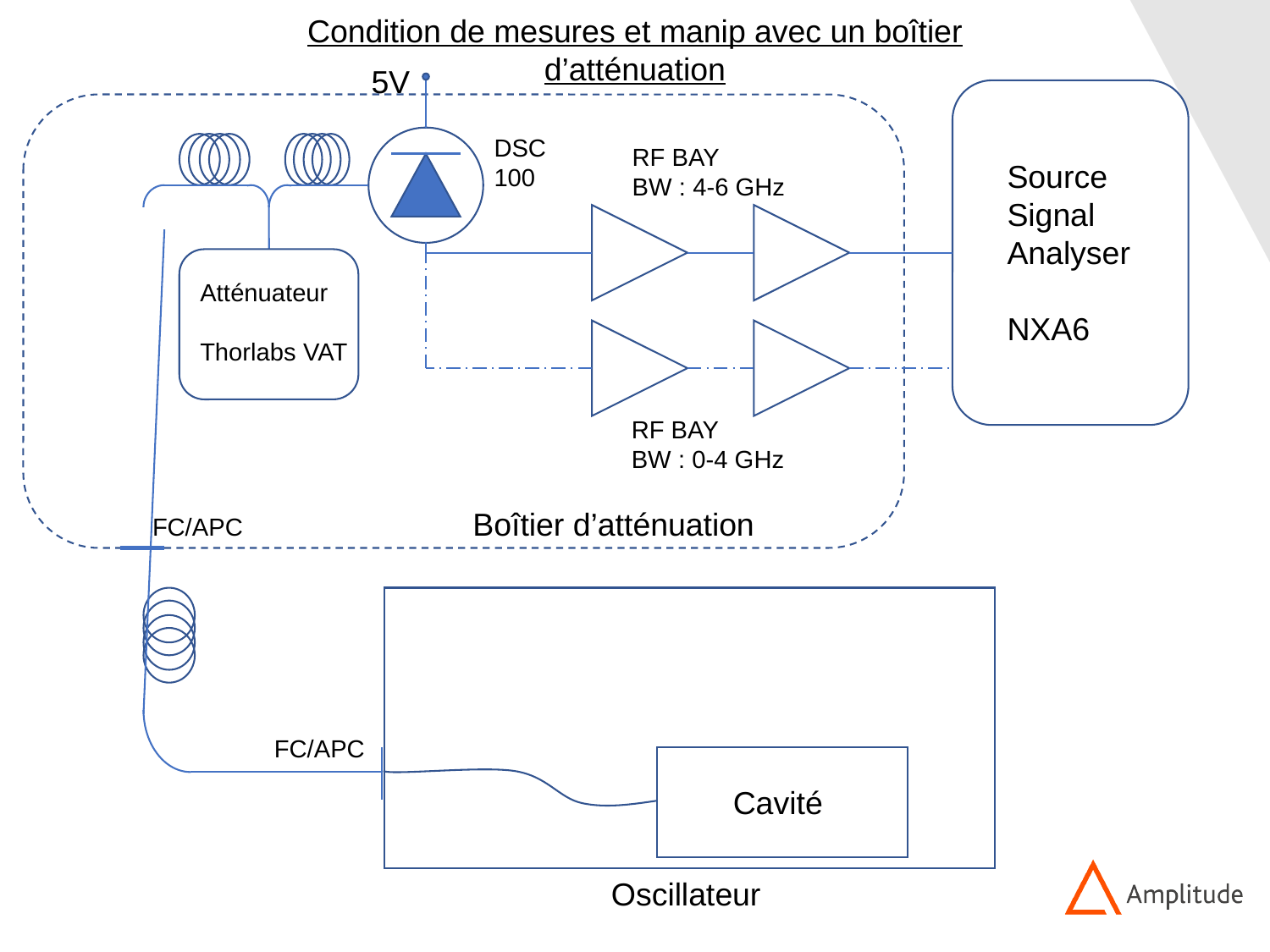

Condition de mesures et manip avec un boîtier d’atténuation
5V

DSC 100

RF BAY
BW : 4-6 GHz
Source
Signal
Analyser

NXA6

Atténuateur

Thorlabs VAT

RF BAY
BW : 0-4 GHz
Boîtier d’atténuation
FC/APC

FC/APC

Cavité
Oscillateur